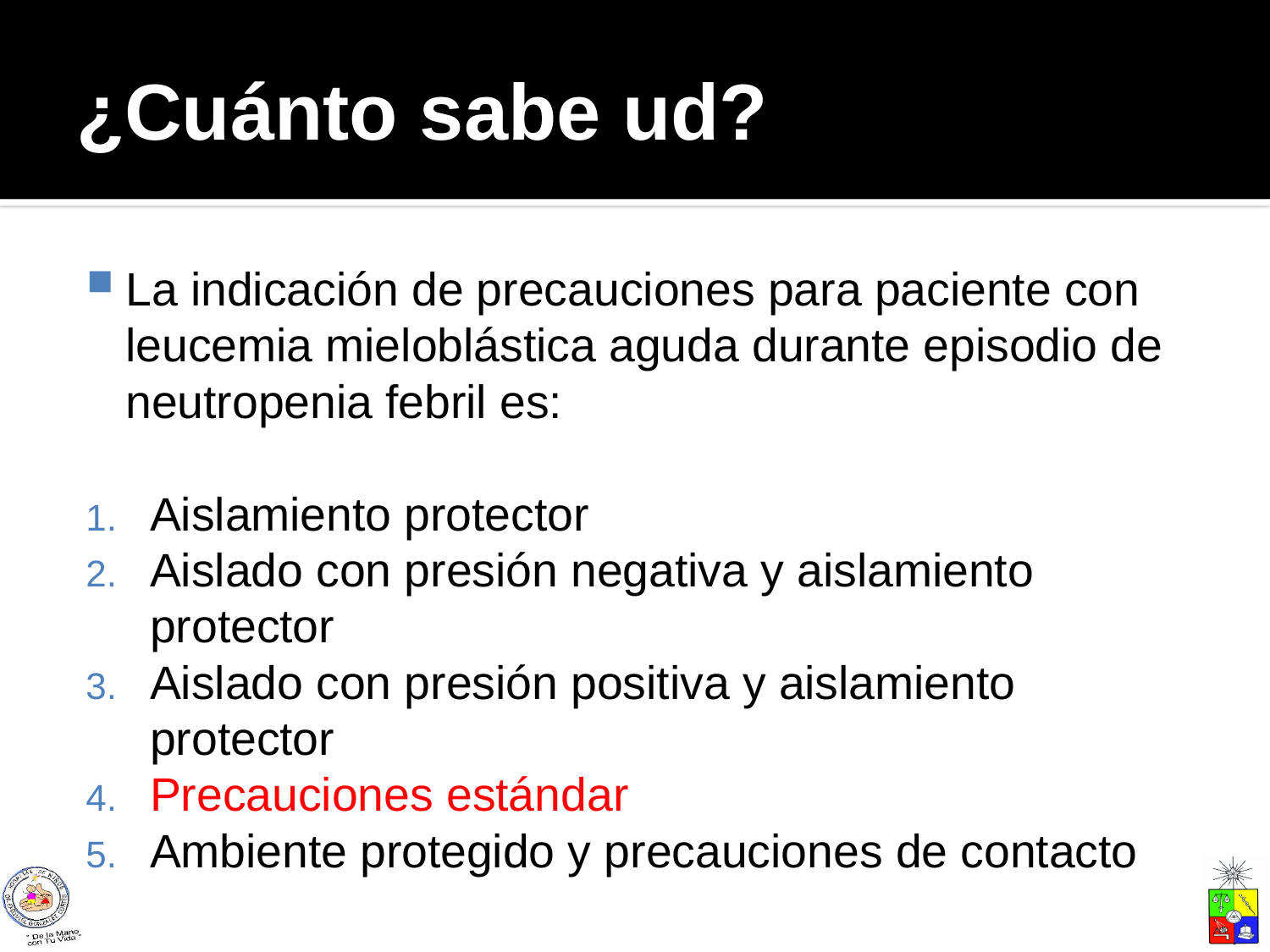

# ¿Cuánto sabe ud?
La indicación de precauciones para paciente con leucemia mieloblástica aguda durante episodio de neutropenia febril es:

Aislamiento protector
Aislado con presión negativa y aislamiento protector
Aislado con presión positiva y aislamiento protector
Precauciones estándar
Ambiente protegido y precauciones de contacto